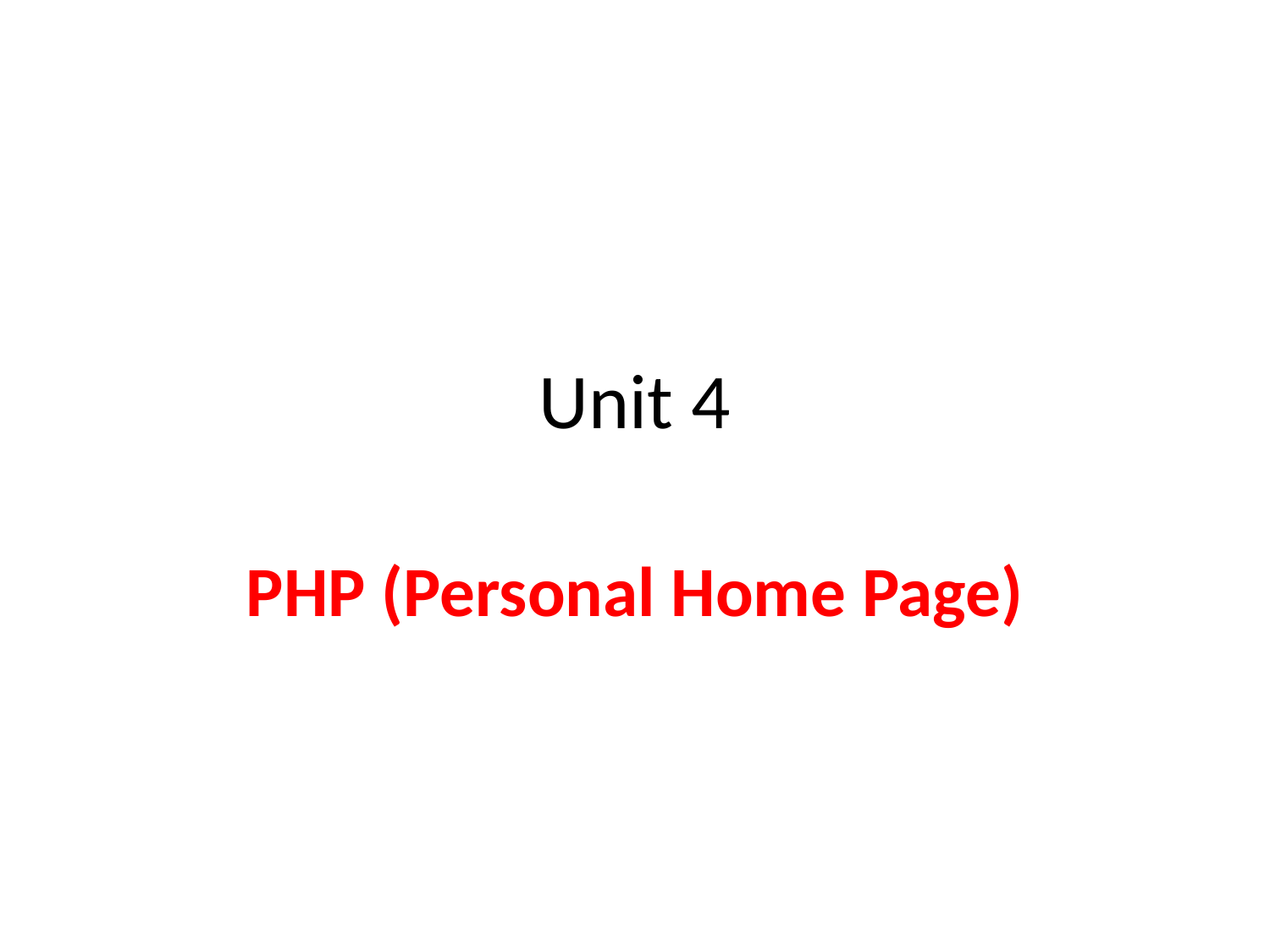

# Unit 4
PHP (Personal Home Page)